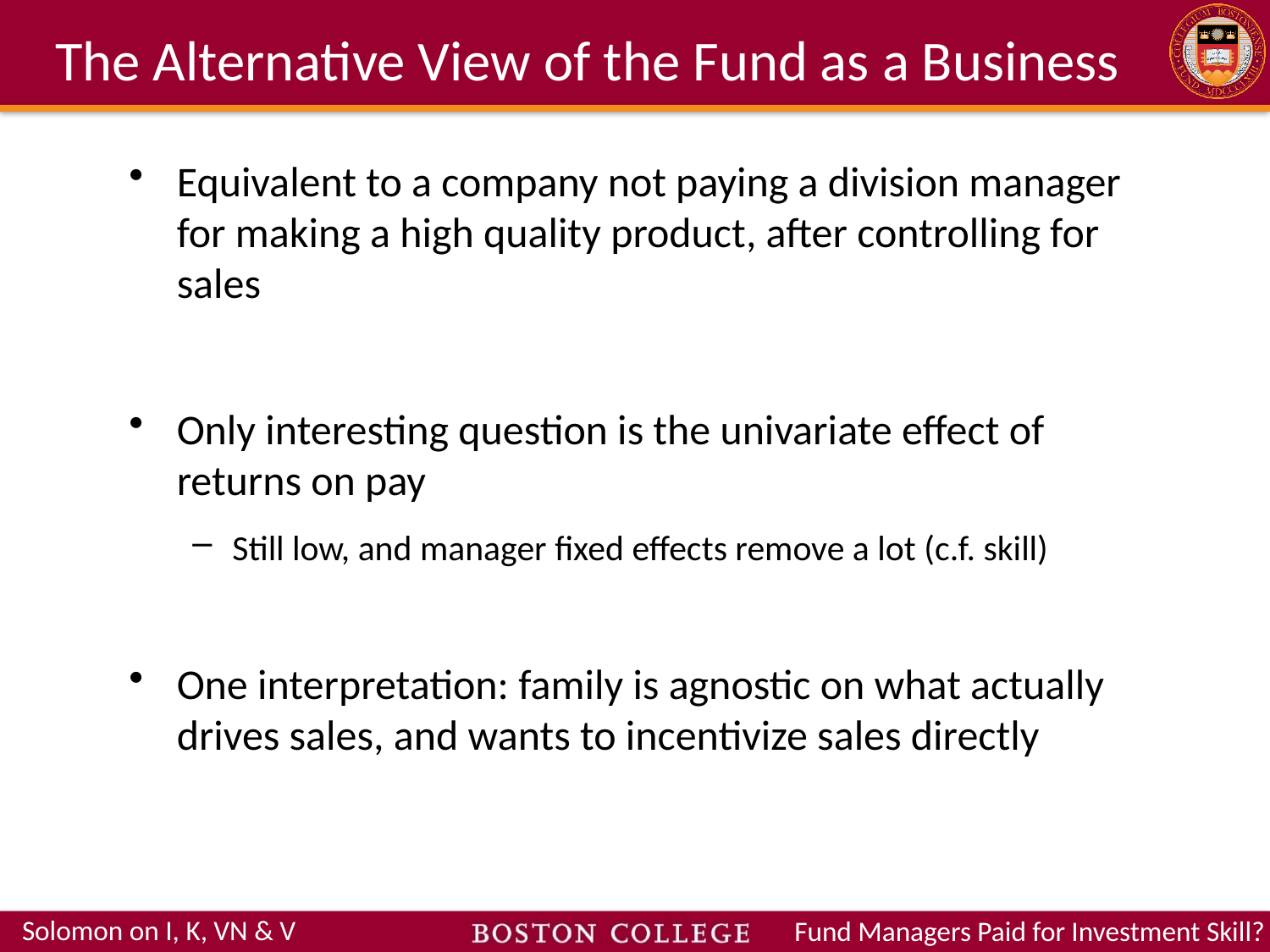

# The Alternative View of the Fund as a Business
Equivalent to a company not paying a division manager for making a high quality product, after controlling for sales

Only interesting question is the univariate effect of returns on pay
Still low, and manager fixed effects remove a lot (c.f. skill)

One interpretation: family is agnostic on what actually drives sales, and wants to incentivize sales directly